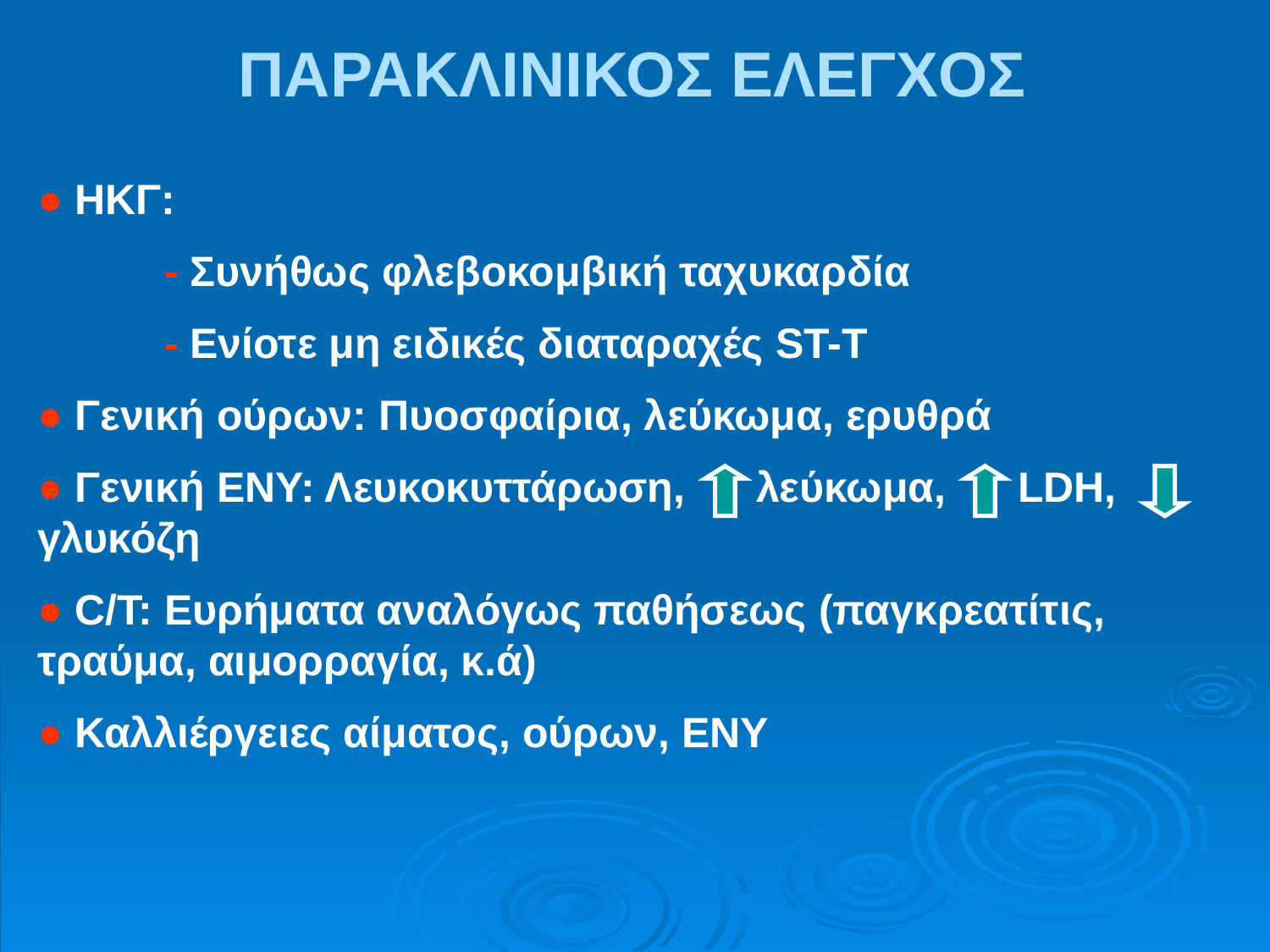

ΠΑΡΑΚΛΙΝΙΚΟΣ ΕΛΕΓΧΟΣ
● ΗΚΓ:
	- Συνήθως φλεβοκομβική ταχυκαρδία
	- Ενίοτε μη ειδικές διαταραχές ST-T
● Γενική ούρων: Πυοσφαίρια, λεύκωμα, ερυθρά
● Γενική ΕΝΥ: Λευκοκυττάρωση,      λεύκωμα,      LDH,      γλυκόζη
● C/T: Ευρήματα αναλόγως παθήσεως (παγκρεατίτις, τραύμα, αιμορραγία, κ.ά)
● Καλλιέργειες αίματος, ούρων, ΕΝΥ